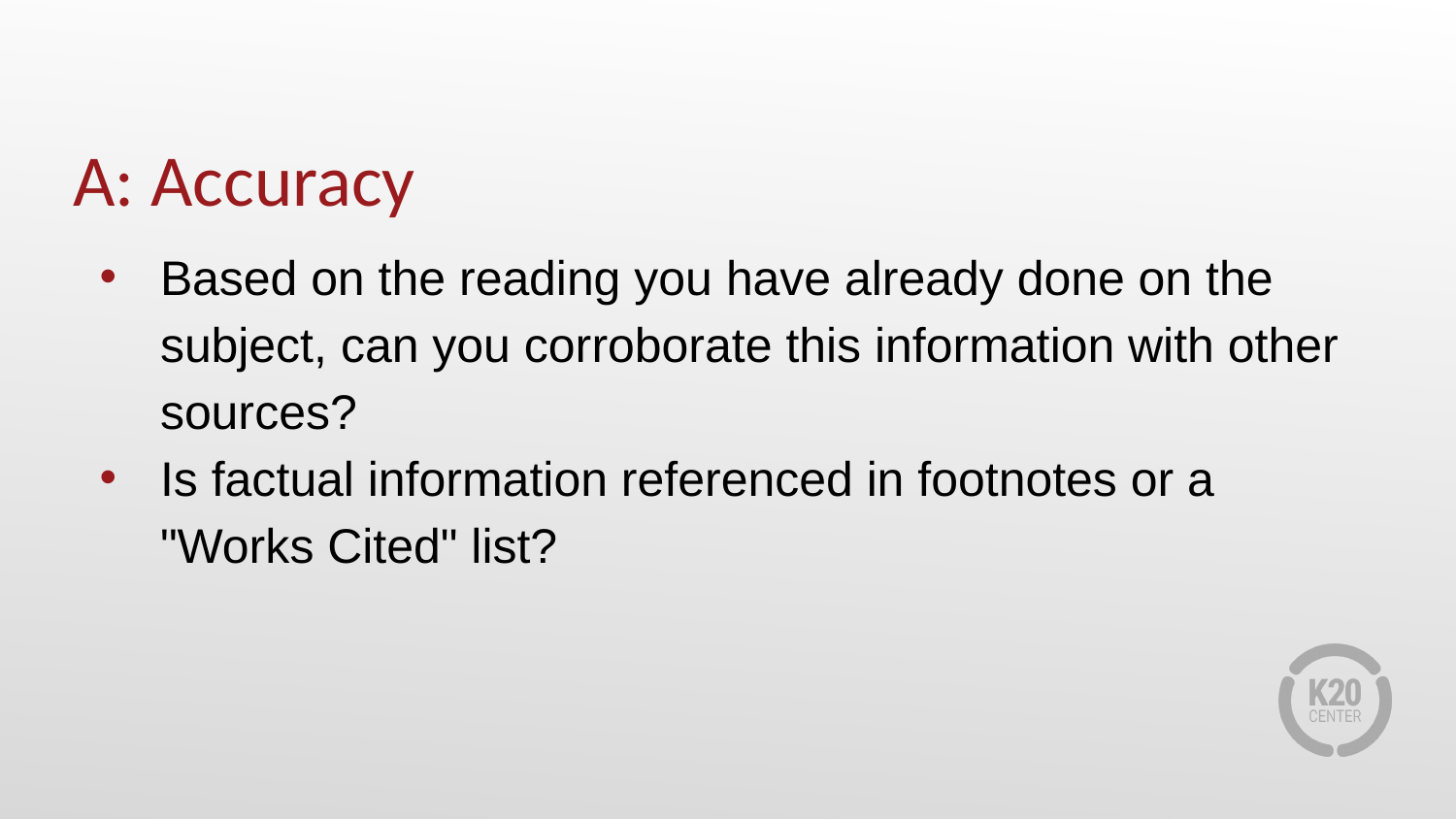

# A: Accuracy
Based on the reading you have already done on the subject, can you corroborate this information with other sources?
Is factual information referenced in footnotes or a "Works Cited" list?